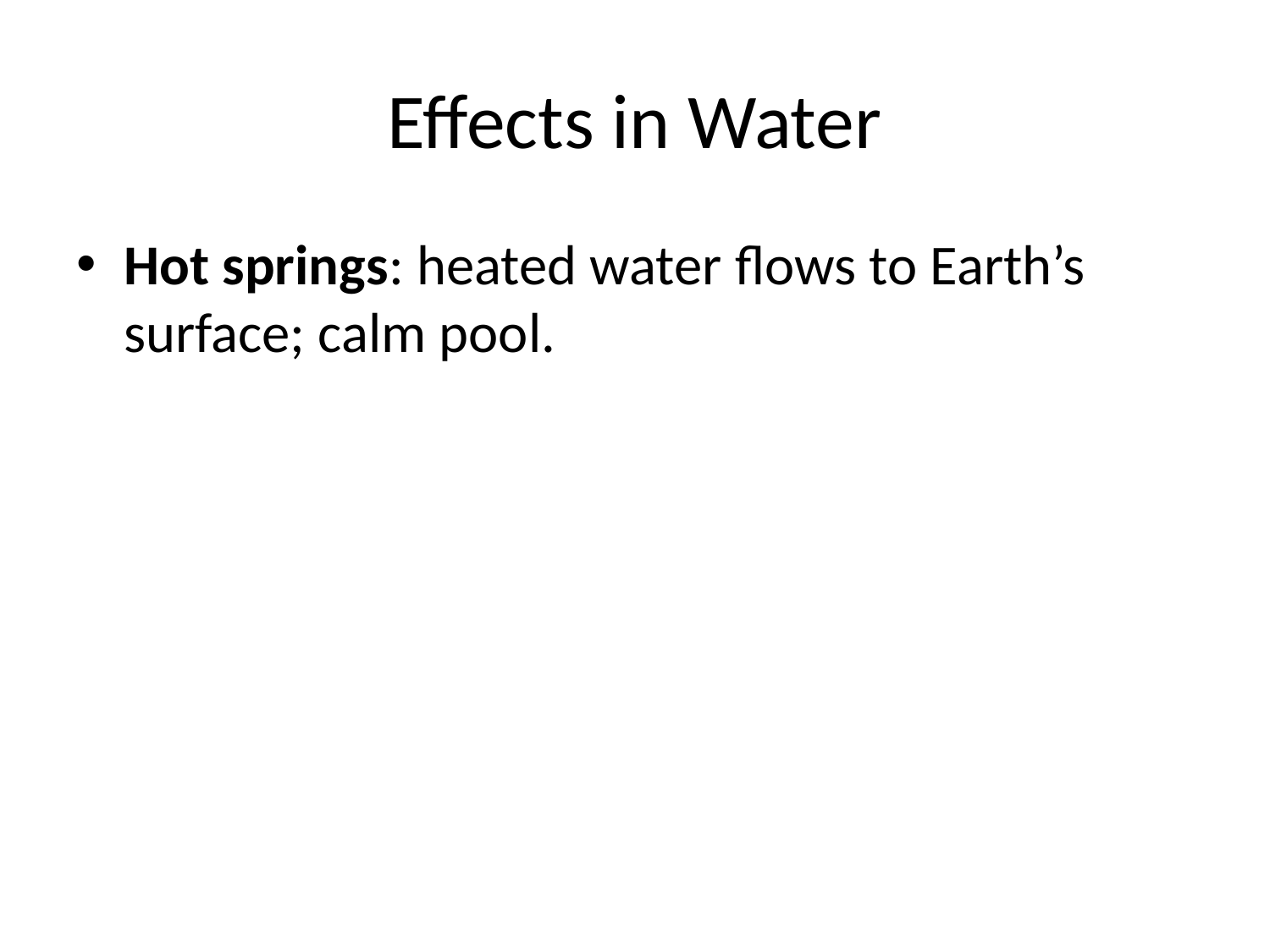

# Effects in Water
Hot springs: heated water flows to Earth’s surface; calm pool.